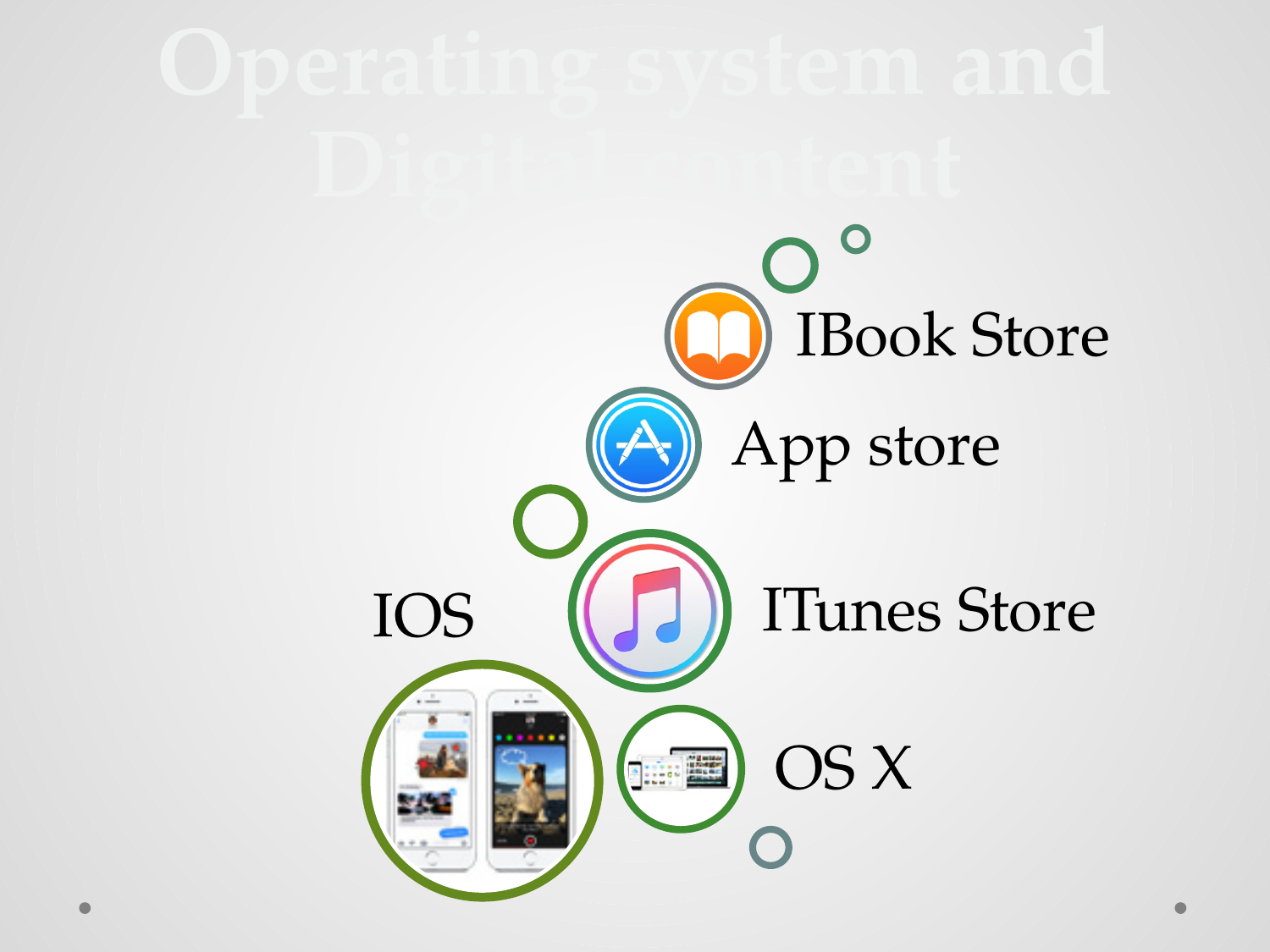

# Operating system and Digital content
IOS
OS X
ITunes Store
App store
IBook Store